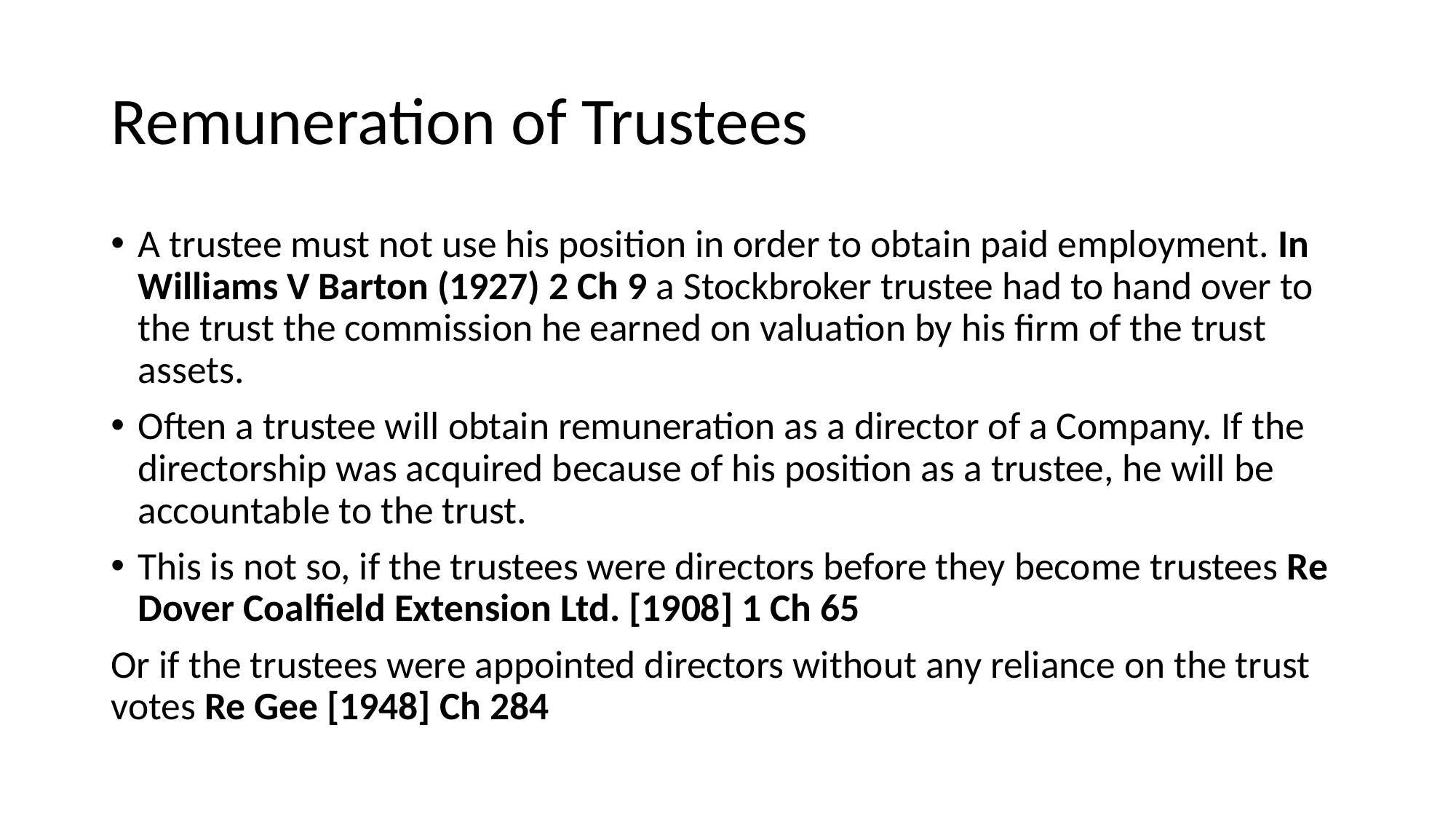

# Remuneration of Trustees
A trustee must not use his position in order to obtain paid employment. In Williams V Barton (1927) 2 Ch 9 a Stockbroker trustee had to hand over to the trust the commission he earned on valuation by his firm of the trust assets.
Often a trustee will obtain remuneration as a director of a Company. If the directorship was acquired because of his position as a trustee, he will be accountable to the trust.
This is not so, if the trustees were directors before they become trustees Re Dover Coalfield Extension Ltd. [1908] 1 Ch 65
Or if the trustees were appointed directors without any reliance on the trust votes Re Gee [1948] Ch 284